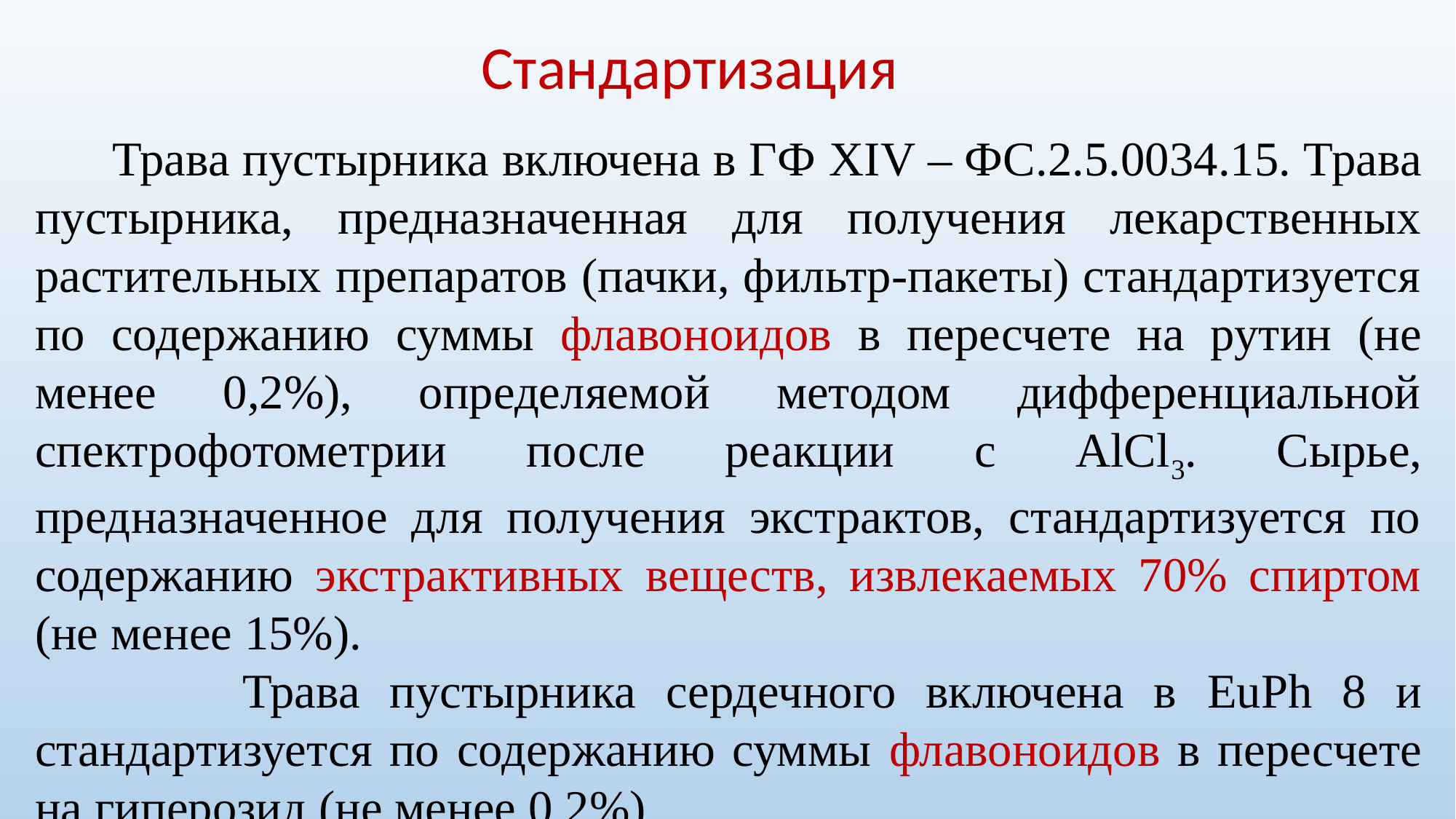

Стандартизация
      Трава пустырника включена в ГФ XIV – ФС.2.5.0034.15. Трава пустырника, предназначенная для получения лекарственных растительных препаратов (пачки, фильтр-пакеты) стандартизуется по содержанию суммы флавоноидов в пересчете на рутин (не менее 0,2%), определяемой методом дифференциальной спектрофотометрии после реакции с AlCl3. Сырье, предназначенное для получения экстрактов, стандартизуется по содержанию экстрактивных веществ, извлекаемых 70% спиртом (не менее 15%).
       Трава пустырника сердечного включена в EuPh 8 и стандартизуется по содержанию суммы флавоноидов в пересчете на гиперозид (не менее 0,2%).